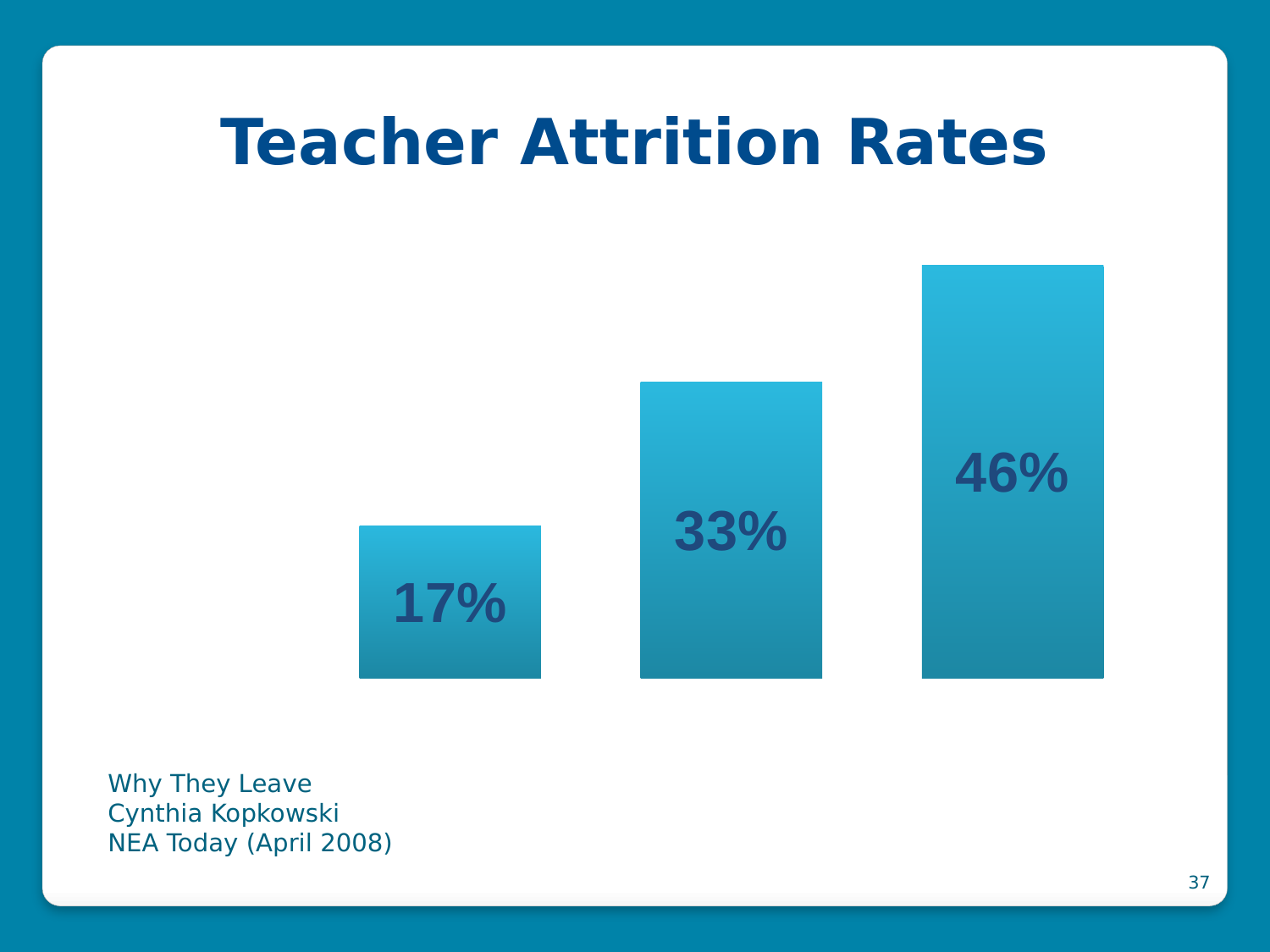

# Teacher Attrition Rates

### Chart

| Category |  |
|---|---|
| 1 year | 0.17 |
| 3 years | 0.33000000000000085 |
| 5 years | 0.46 |
Why They Leave
Cynthia Kopkowski
NEA Today (April 2008)
37